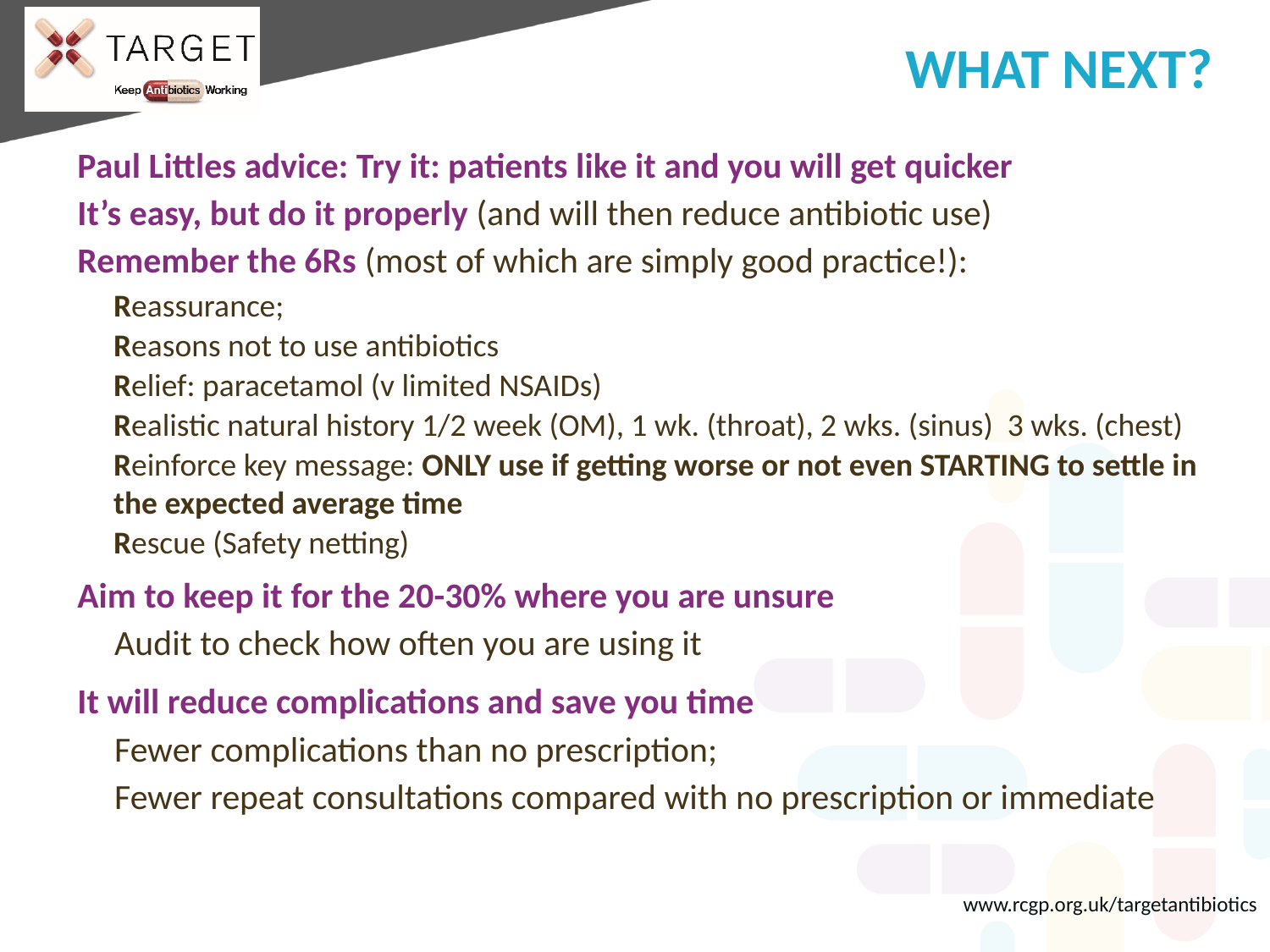

WHAT NEXT?
Paul Littles advice: Try it: patients like it and you will get quicker
It’s easy, but do it properly (and will then reduce antibiotic use)
Remember the 6Rs (most of which are simply good practice!):
Reassurance;
Reasons not to use antibiotics
Relief: paracetamol (v limited NSAIDs)
Realistic natural history 1/2 week (OM), 1 wk. (throat), 2 wks. (sinus)  3 wks. (chest)
Reinforce key message: ONLY use if getting worse or not even STARTING to settle in the expected average time
Rescue (Safety netting)
Aim to keep it for the 20-30% where you are unsure
Audit to check how often you are using it
It will reduce complications and save you time
Fewer complications than no prescription;
Fewer repeat consultations compared with no prescription or immediate

www.rcgp.org.uk/targetantibiotics